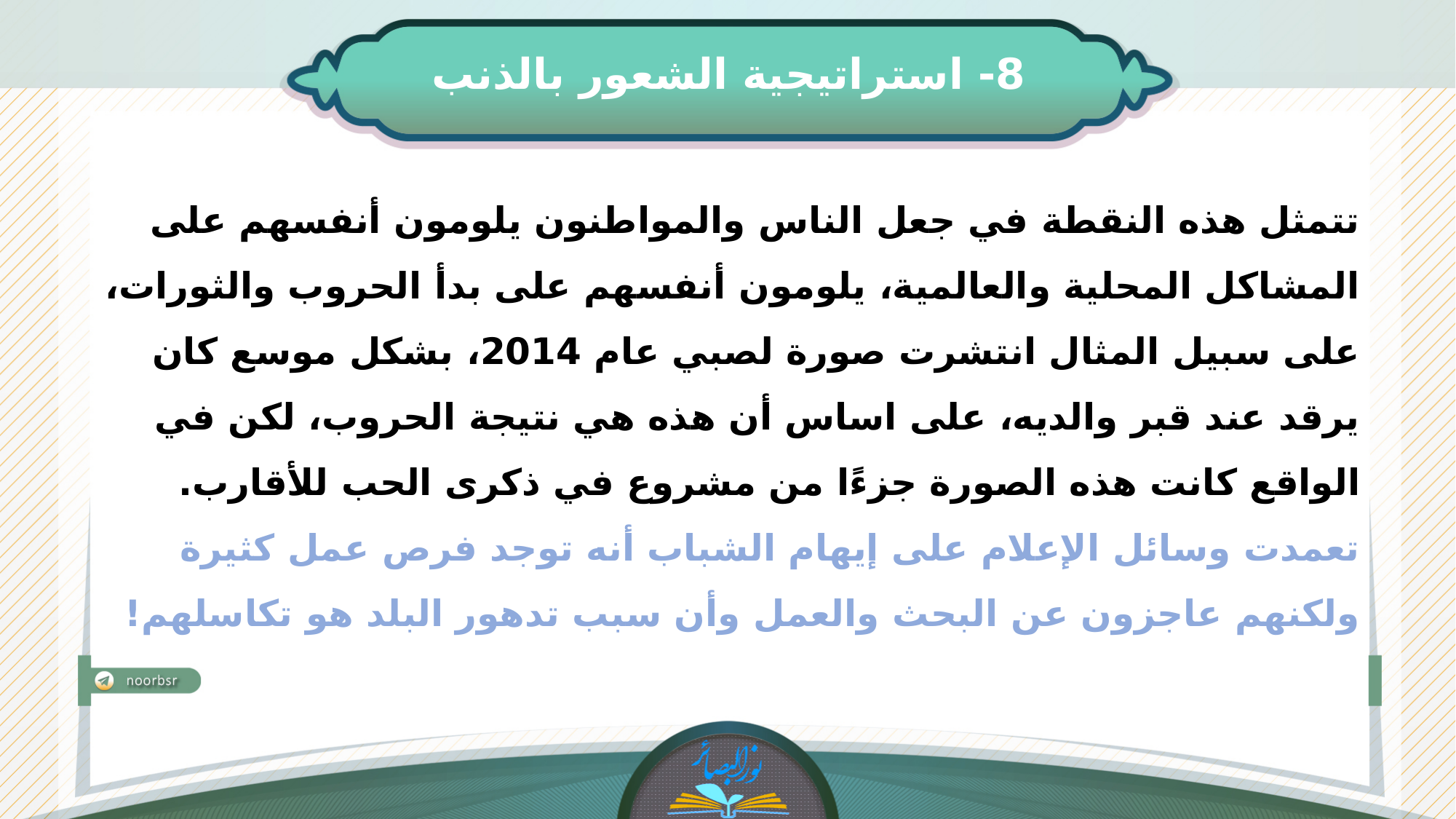

8- استراتيجية الشعور بالذنب
تتمثل هذه النقطة في جعل الناس والمواطنون يلومون أنفسهم على المشاكل المحلية والعالمية، يلومون أنفسهم على بدأ الحروب والثورات، على سبيل المثال انتشرت صورة لصبي عام 2014، بشكل موسع كان يرقد عند قبر والديه، على اساس أن هذه هي نتيجة الحروب، لكن في الواقع كانت هذه الصورة جزءًا من مشروع في ذكرى الحب للأقارب.
تعمدت وسائل الإعلام على إيهام الشباب أنه توجد فرص عمل كثيرة ولكنهم عاجزون عن البحث والعمل وأن سبب تدهور البلد هو تكاسلهم!